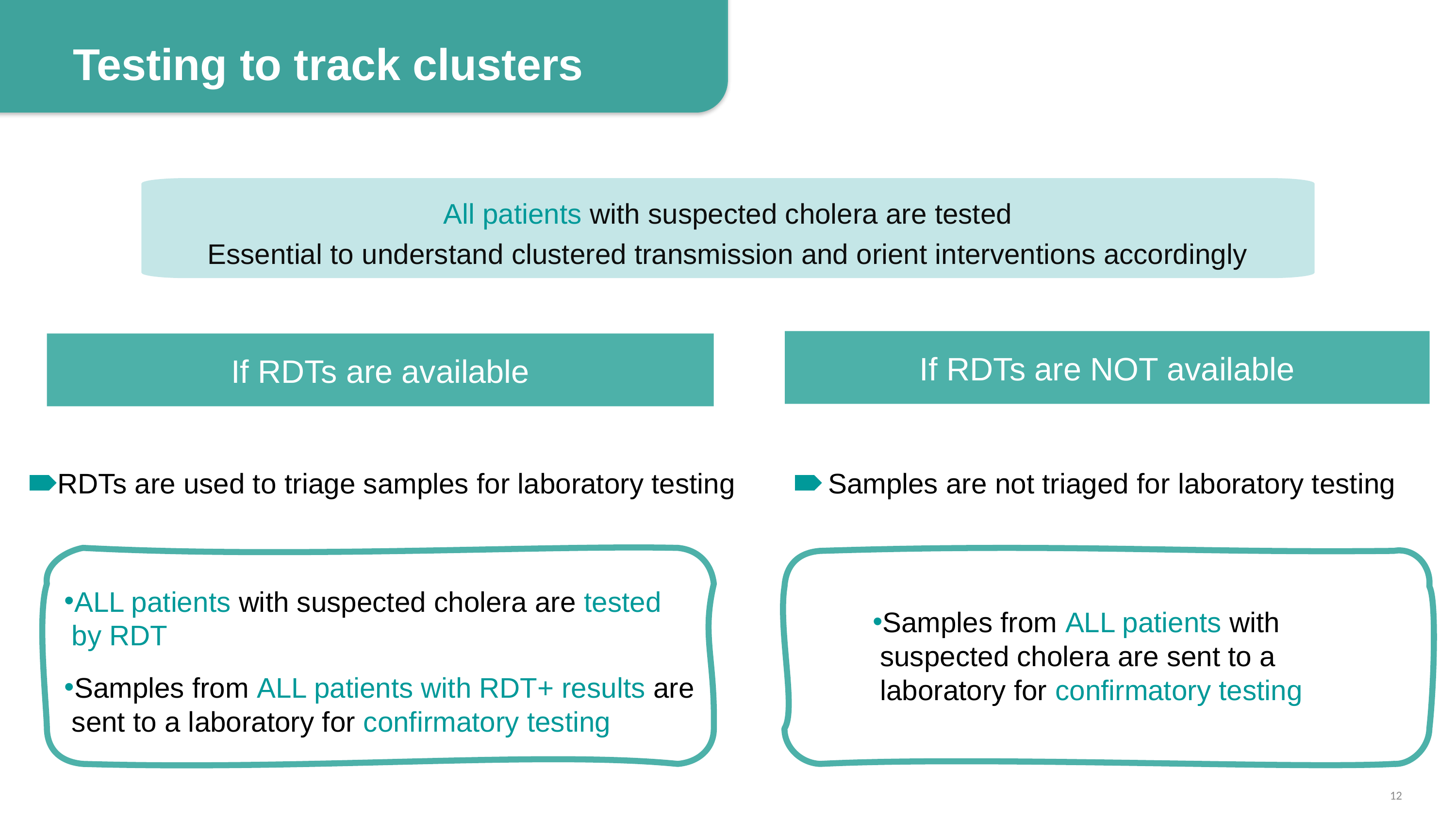

Testing to track clusters

All patients with suspected cholera are tested
Essential to understand clustered transmission and orient interventions accordingly
If RDTs are NOT available
Samples are not triaged for laboratory testing

Samples from ALL patients with suspected cholera are sent to a laboratory for confirmatory testing
If RDTs are available
RDTs are used to triage samples for laboratory testing

ALL patients with suspected cholera are tested by RDT
Samples from ALL patients with RDT+ results are sent to a laboratory for confirmatory testing
12